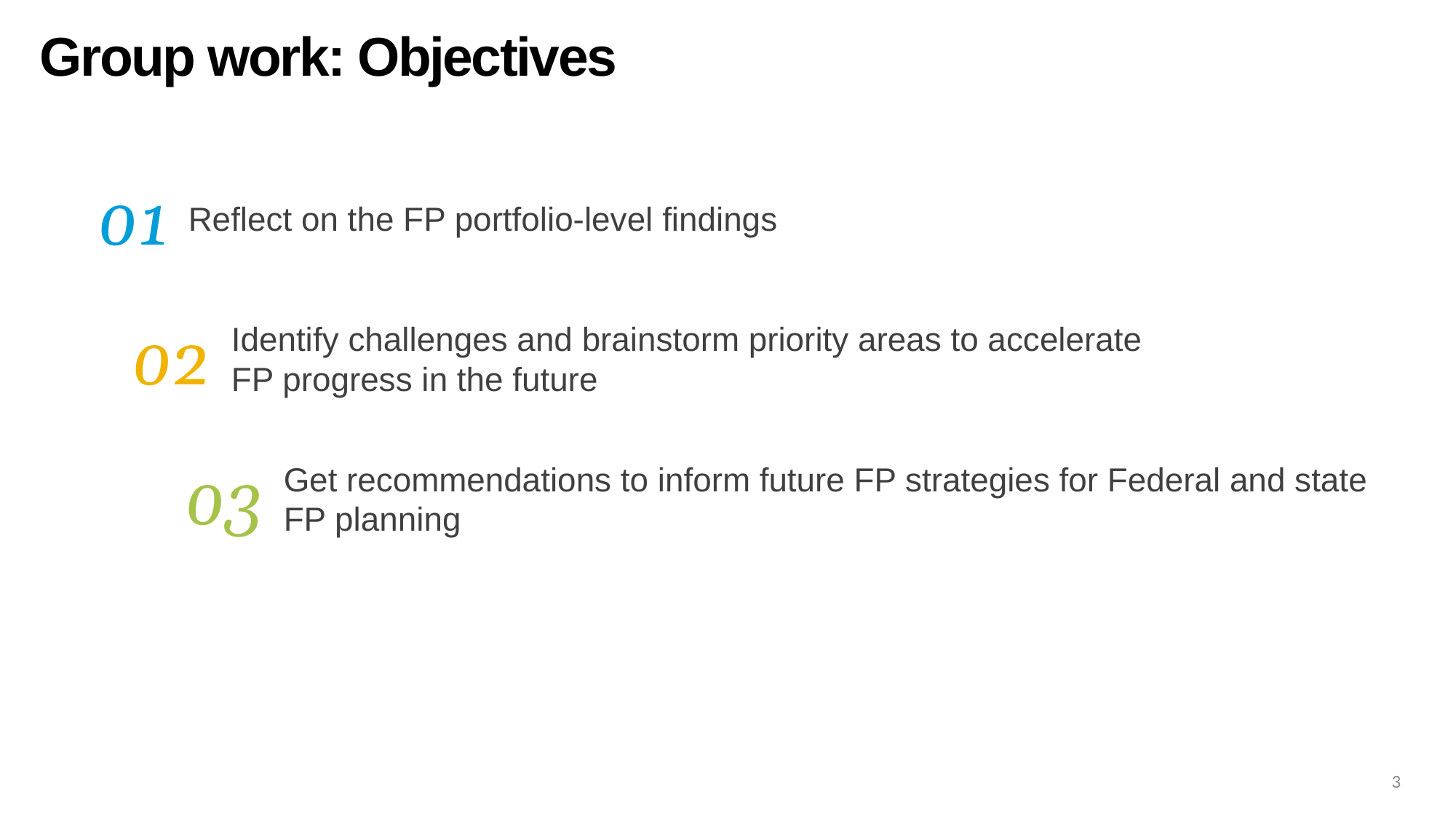

# Group work: Objectives
01
Reflect on the FP portfolio-level findings
02
Identify challenges and brainstorm priority areas to accelerate FP progress in the future
03
Get recommendations to inform future FP strategies for Federal and state FP planning
3